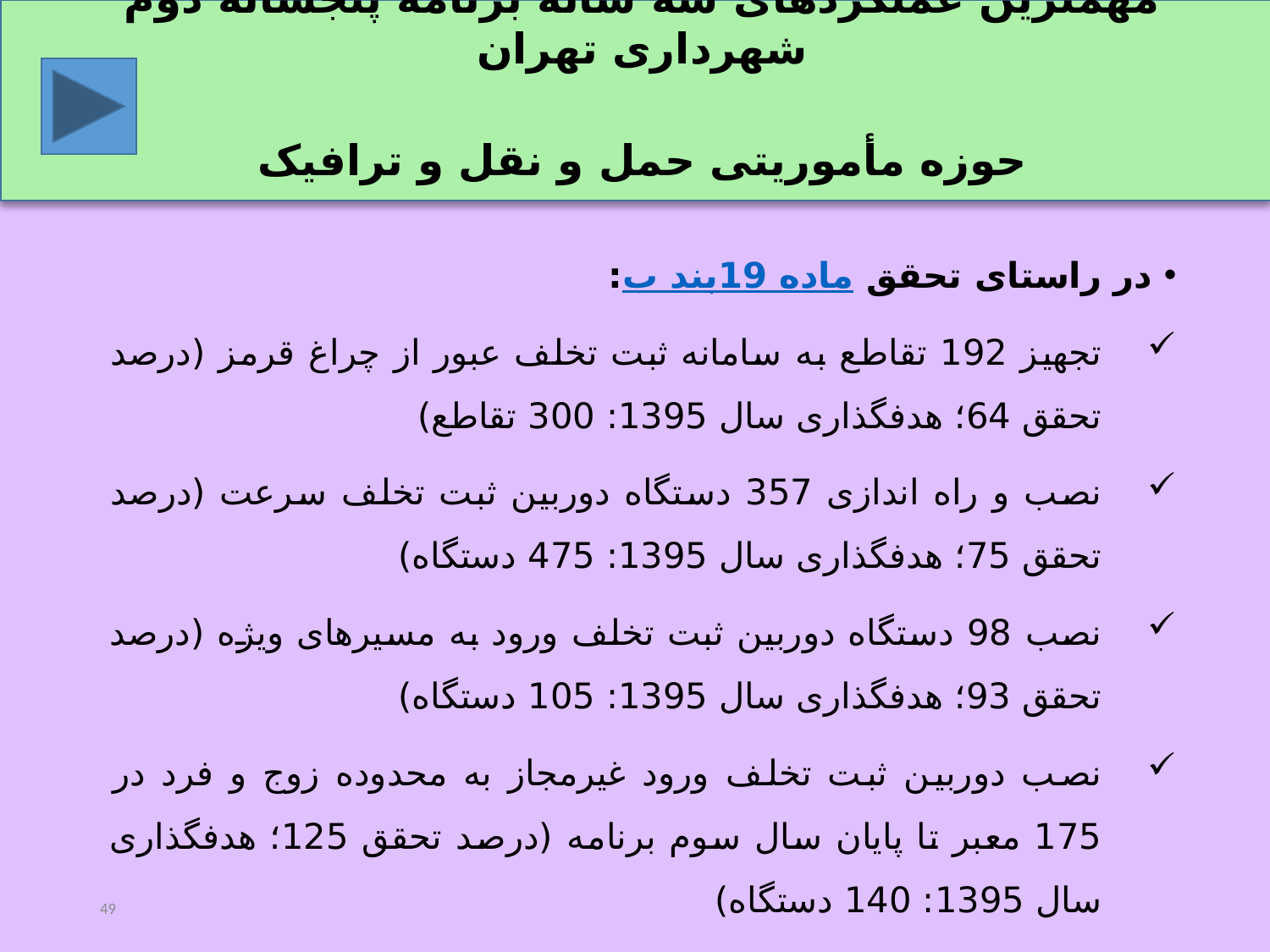

مهمترین عملکردهای سه ساله برنامه پنجساله دوم شهرداری تهران
حوزه مأموریتی حمل و نقل و ترافیک

در راستای تحقق ماده 19بند ب:
تجهیز 192 تقاطع به سامانه ثبت تخلف عبور از چراغ قرمز (درصد تحقق 64؛ هدفگذاری سال 1395: 300 تقاطع)
نصب و راه اندازی 357 دستگاه دوربین ثبت تخلف سرعت (درصد تحقق 75؛ هدفگذاری سال 1395: 475 دستگاه)
نصب 98 دستگاه دوربین ثبت تخلف ورود به مسیرهای ویژه (درصد تحقق 93؛ هدفگذاری سال 1395: 105 دستگاه)
نصب دوربین ثبت تخلف ورود غیرمجاز به محدوده زوج و فرد در 175 معبر تا پایان سال سوم برنامه (درصد تحقق 125؛ هدفگذاری سال 1395: 140 دستگاه)
49